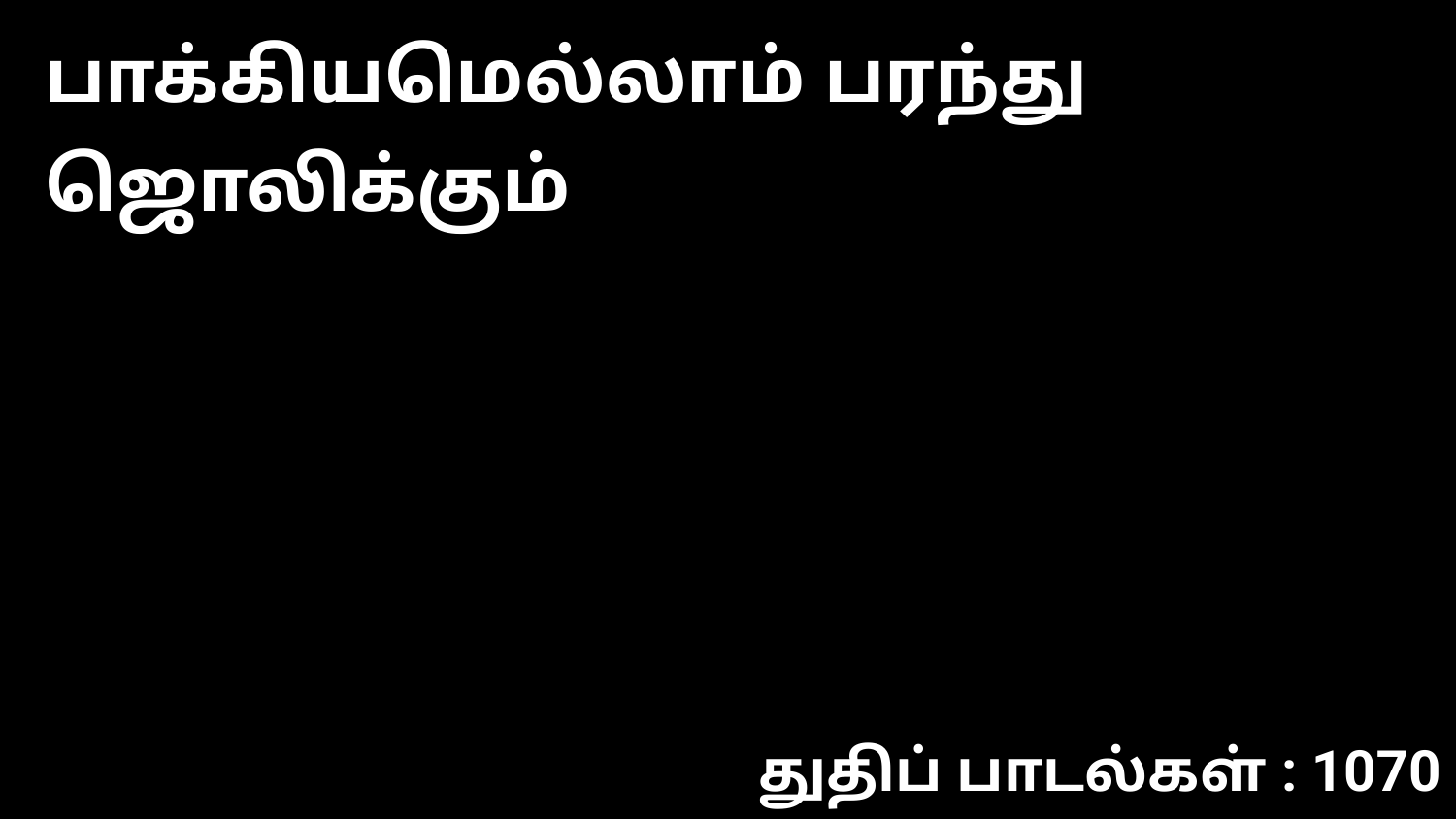

பாக்கியமெல்லாம் பரந்து ஜொலிக்கும்
துதிப் பாடல்கள் : 1070